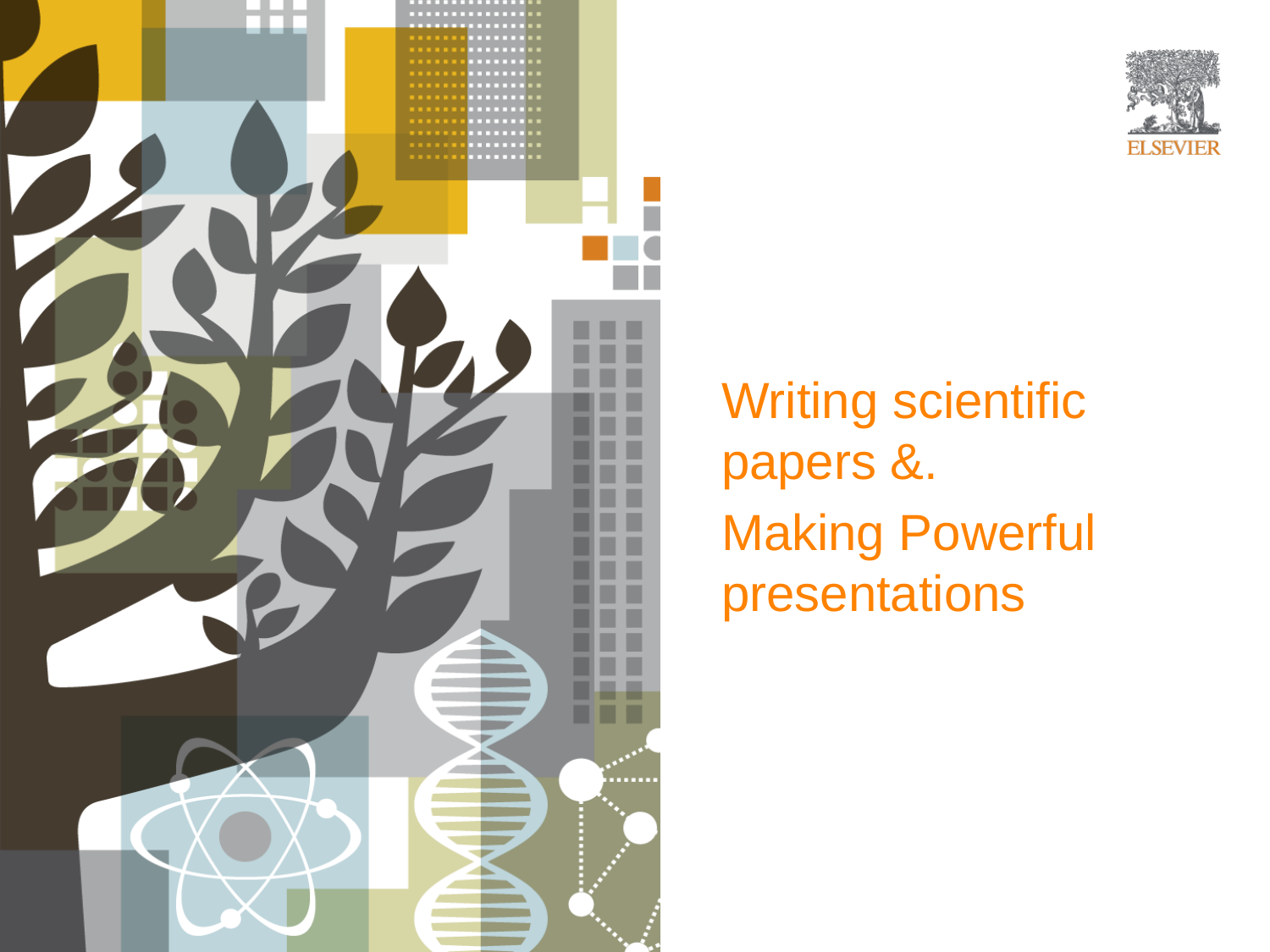

Writing scientific papers &.
Making Powerful presentations